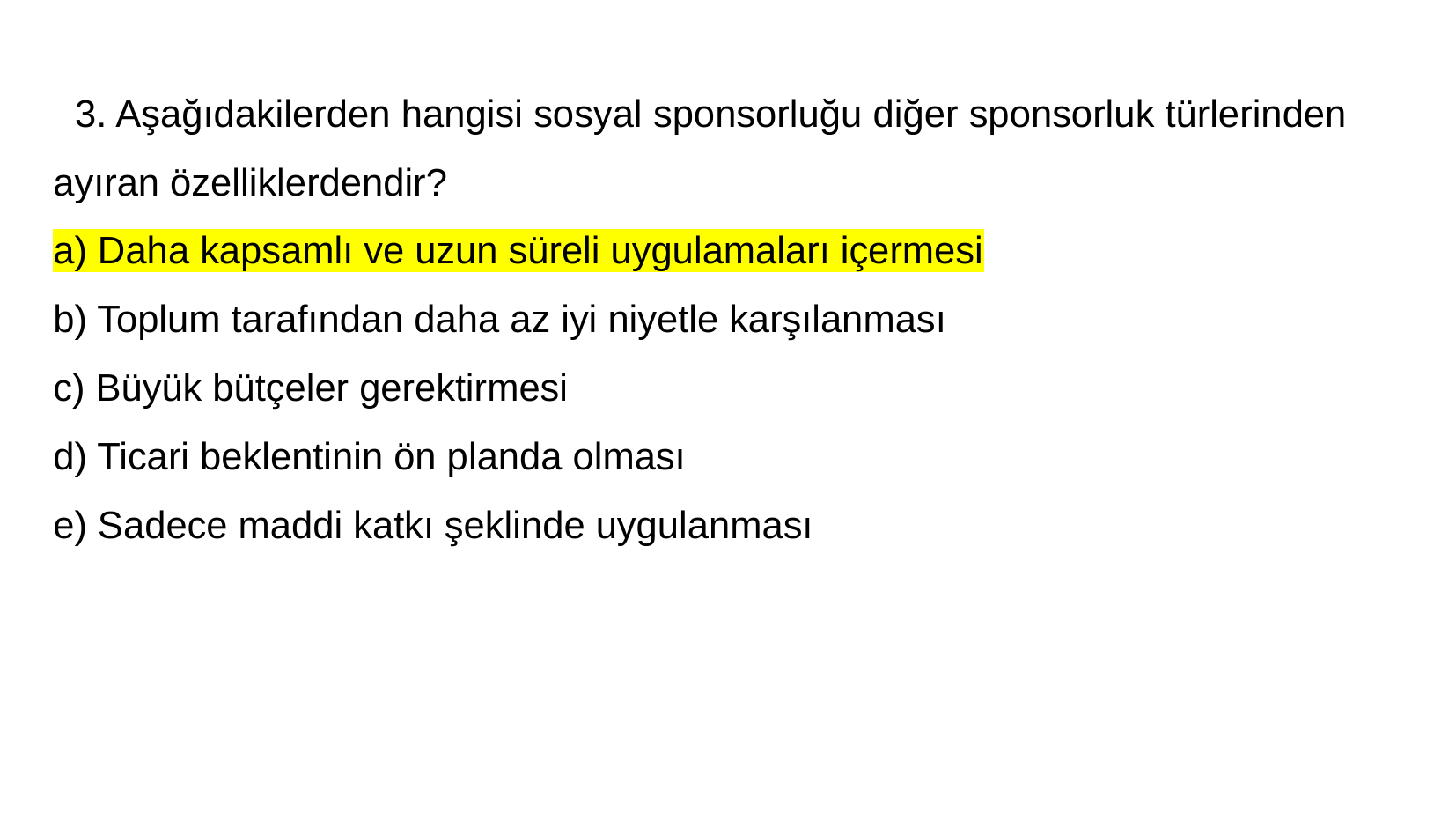

# 3. Aşağıdakilerden hangisi sosyal sponsorluğu diğer sponsorluk türlerinden
ayıran özelliklerdendir?
a) Daha kapsamlı ve uzun süreli uygulamaları içermesi
b) Toplum tarafından daha az iyi niyetle karşılanması
c) Büyük bütçeler gerektirmesi
d) Ticari beklentinin ön planda olması
e) Sadece maddi katkı şeklinde uygulanması